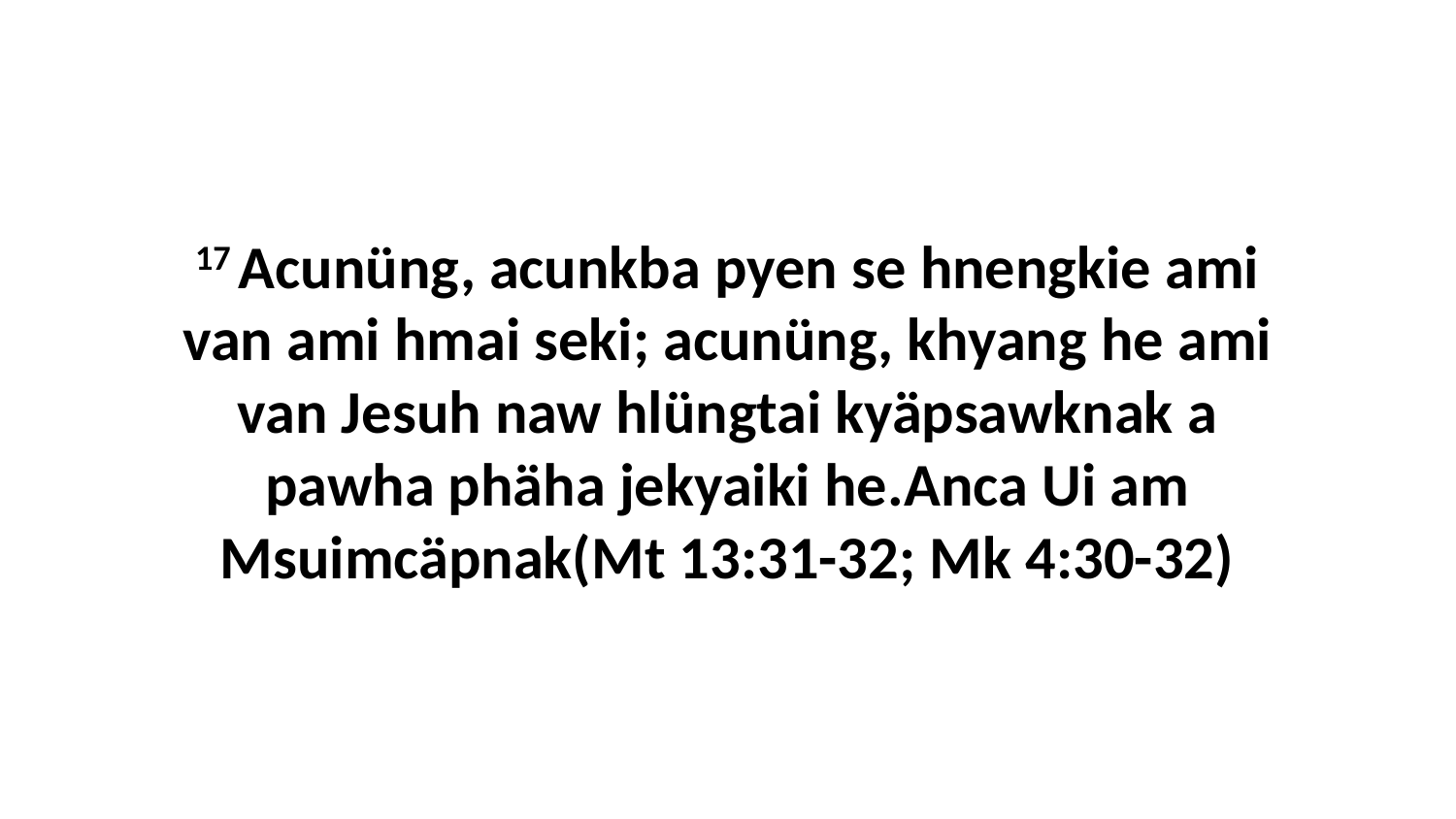

17 Acunüng, acunkba pyen se hnengkie ami van ami hmai seki; acunüng, khyang he ami van Jesuh naw hlüngtai kyäpsawknak a pawha phäha jekyaiki he.Anca Ui am Msuimcäpnak(Mt 13:31-32; Mk 4:30-32)